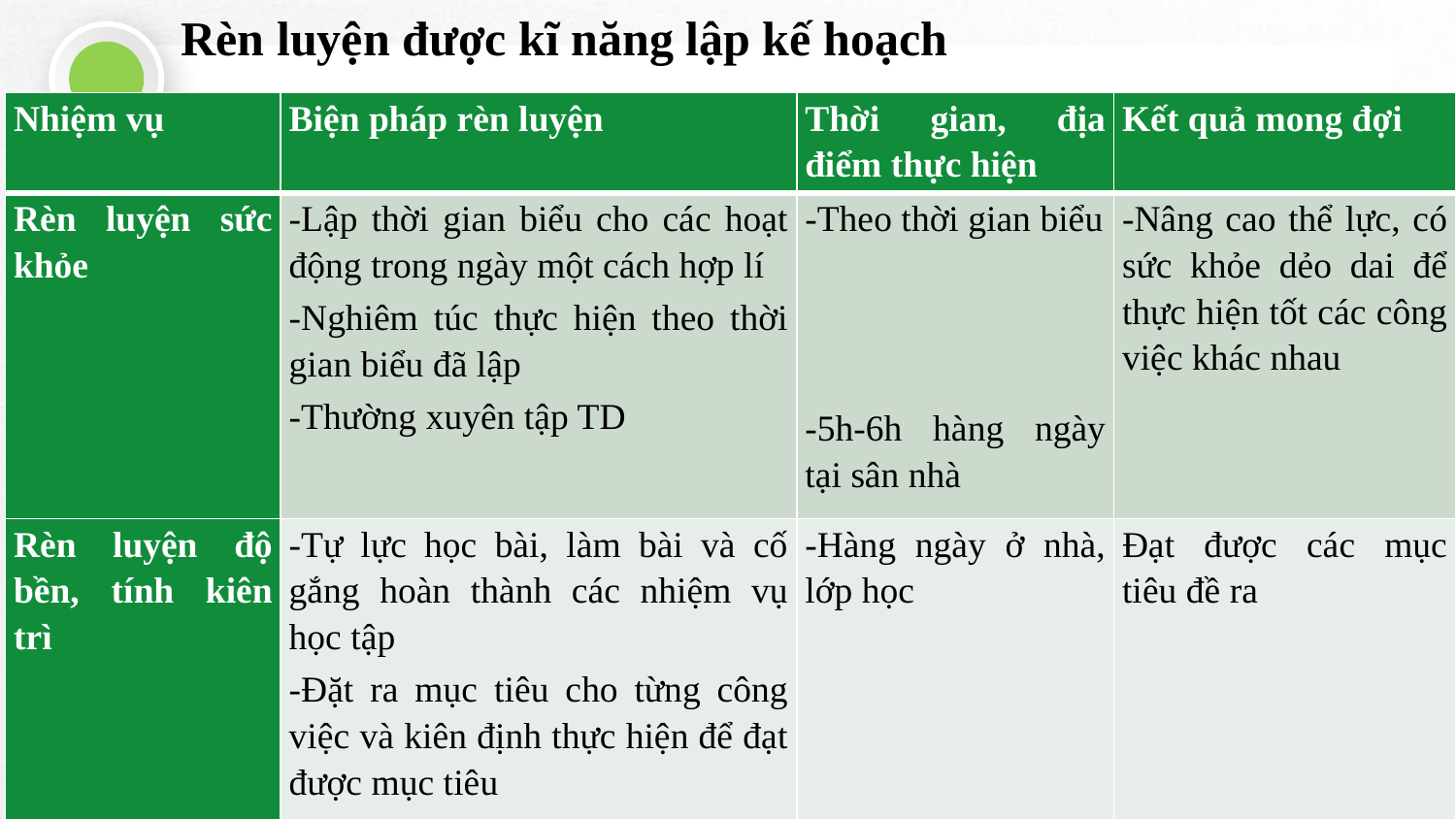

Rèn luyện được kĩ năng lập kế hoạch
| Nhiệm vụ | Biện pháp rèn luyện | Thời gian, địa điểm thực hiện | Kết quả mong đợi |
| --- | --- | --- | --- |
| Rèn luyện sức khỏe | -Lập thời gian biểu cho các hoạt động trong ngày một cách hợp lí -Nghiêm túc thực hiện theo thời gian biểu đã lập -Thường xuyên tập TD | -Theo thời gian biểu       -5h-6h hàng ngày tại sân nhà | -Nâng cao thể lực, có sức khỏe dẻo dai để thực hiện tốt các công việc khác nhau |
| Rèn luyện độ bền, tính kiên trì | -Tự lực học bài, làm bài và cố gắng hoàn thành các nhiệm vụ học tập -Đặt ra mục tiêu cho từng công việc và kiên định thực hiện để đạt được mục tiêu | -Hàng ngày ở nhà, lớp học | Đạt được các mục tiêu đề ra |